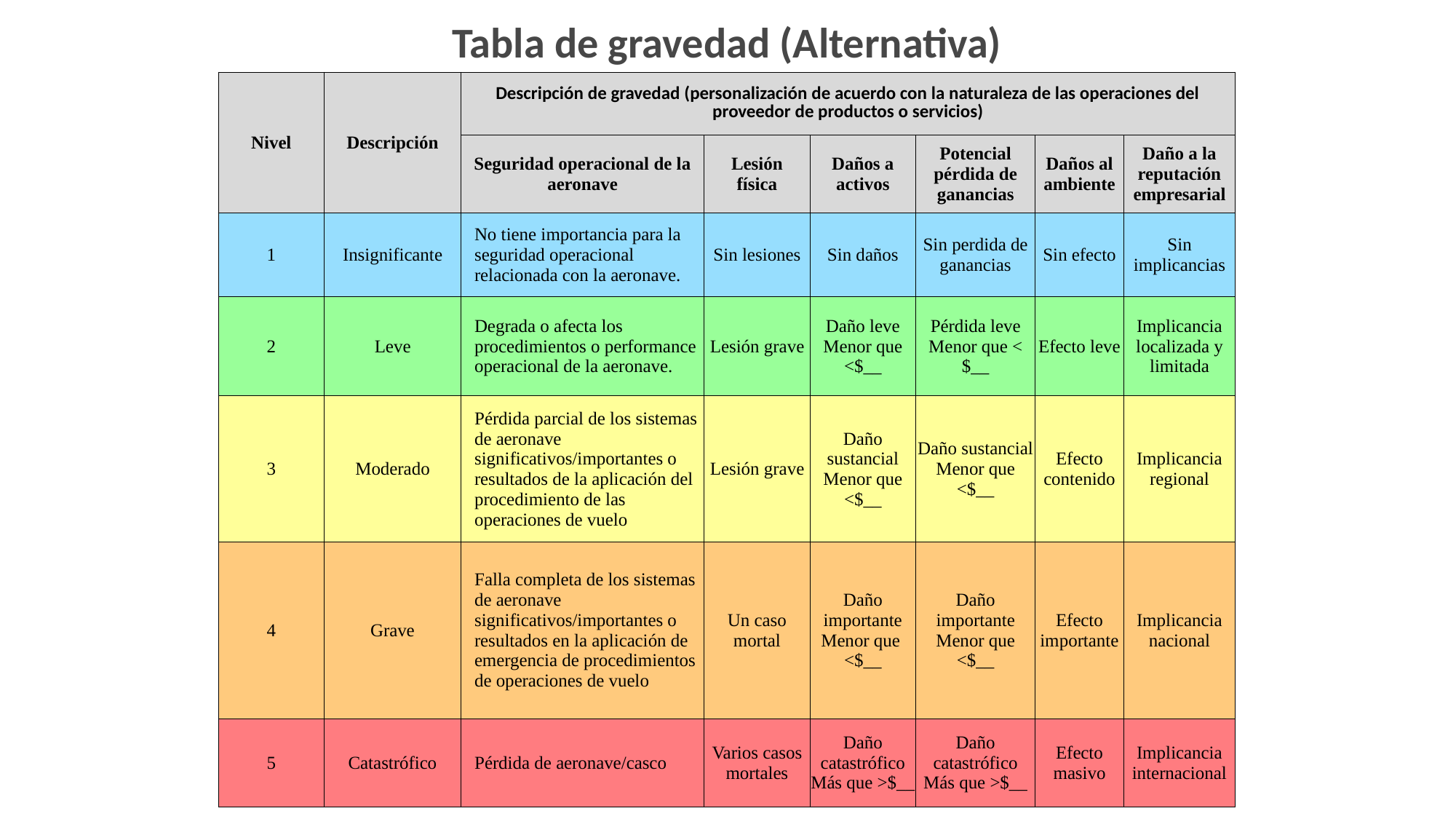

Tabla de gravedad (Alternativa)
| Nivel | Descripción | Descripción de gravedad (personalización de acuerdo con la naturaleza de las operaciones del proveedor de productos o servicios) |  |  |  |  |  |
| --- | --- | --- | --- | --- | --- | --- | --- |
|  |  | Seguridad operacional de la aeronave | Lesión física | Daños a activos | Potencial pérdida de ganancias | Daños al ambiente | Daño a la reputación empresarial |
| 1 | Insignificante | No tiene importancia para la seguridad operacional relacionada con la aeronave. | Sin lesiones | Sin daños | Sin perdida de ganancias | Sin efecto | Sin implicancias |
| 2 | Leve | Degrada o afecta los procedimientos o performance operacional de la aeronave. | Lesión grave | Daño leve Menor que <$\_\_ | Pérdida leve Menor que < $\_\_ | Efecto leve | Implicancia localizada y limitada |
| 3 | Moderado | Pérdida parcial de los sistemas de aeronave significativos/importantes o resultados de la aplicación del procedimiento de las operaciones de vuelo | Lesión grave | Daño sustancial Menor que <$\_\_ | Daño sustancial Menor que <$\_\_ | Efecto contenido | Implicancia regional |
| 4 | Grave | Falla completa de los sistemas de aeronave significativos/importantes o resultados en la aplicación de emergencia de procedimientos de operaciones de vuelo | Un caso mortal | Daño importante Menor que <$\_\_ | Daño importante Menor que <$\_\_ | Efecto importante | Implicancia nacional |
| 5 | Catastrófico | Pérdida de aeronave/casco | Varios casos mortales | Daño catastrófico Más que >$\_\_ | Daño catastrófico Más que >$\_\_ | Efecto masivo | Implicancia internacional |